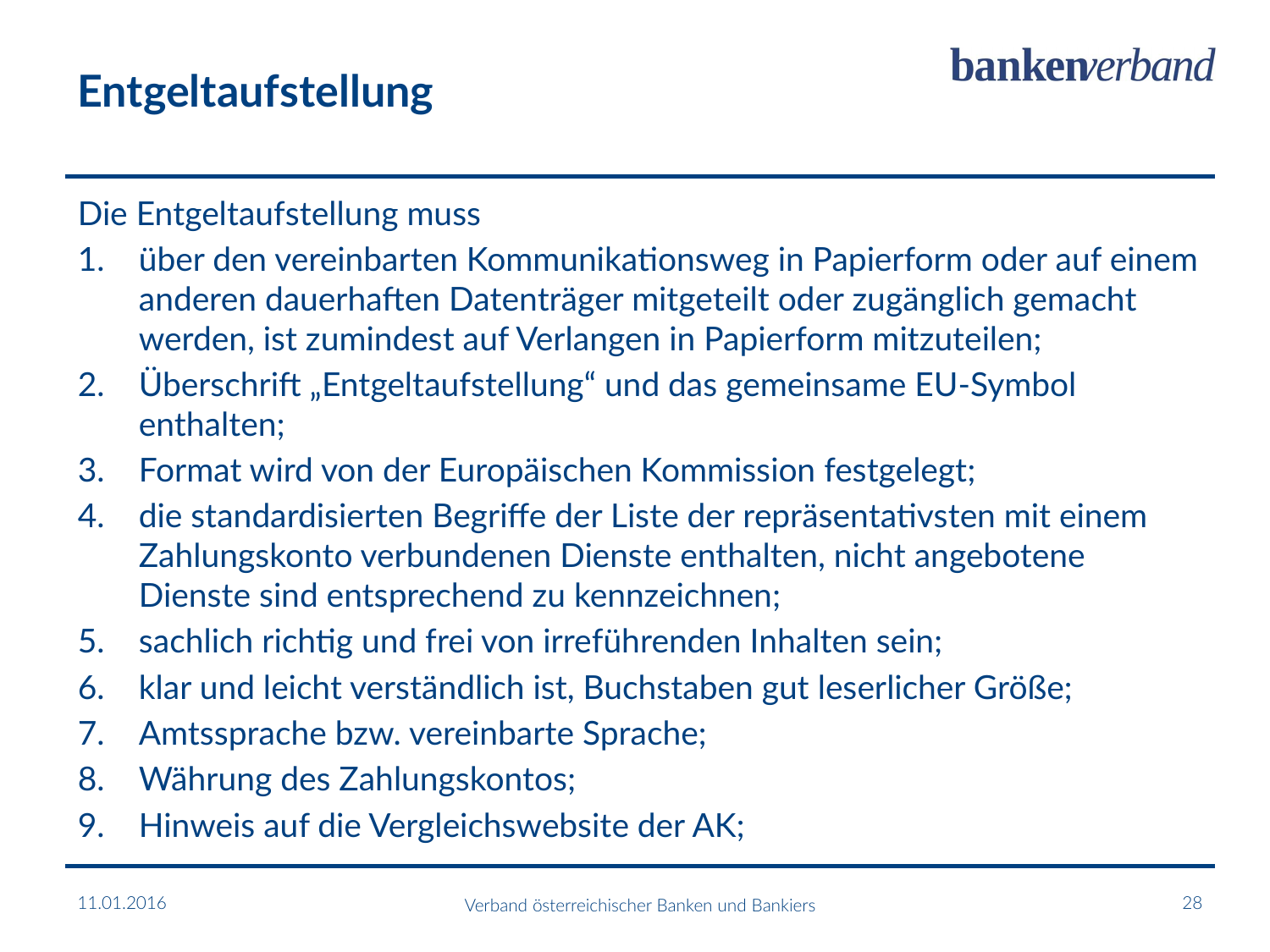

Entgeltaufstellung

Die Entgeltaufstellung muss
über den vereinbarten Kommunikationsweg in Papierform oder auf einem anderen dauerhaften Datenträger mitgeteilt oder zugänglich gemacht werden, ist zumindest auf Verlangen in Papierform mitzuteilen;
Überschrift „Entgeltaufstellung“ und das gemeinsame EU-Symbol enthalten;
Format wird von der Europäischen Kommission festgelegt;
die standardisierten Begriffe der Liste der repräsentativsten mit einem Zahlungskonto verbundenen Dienste enthalten, nicht angebotene Dienste sind entsprechend zu kennzeichnen;
sachlich richtig und frei von irreführenden Inhalten sein;
klar und leicht verständlich ist, Buchstaben gut leserlicher Größe;
Amtssprache bzw. vereinbarte Sprache;
Währung des Zahlungskontos;
Hinweis auf die Vergleichswebsite der AK;